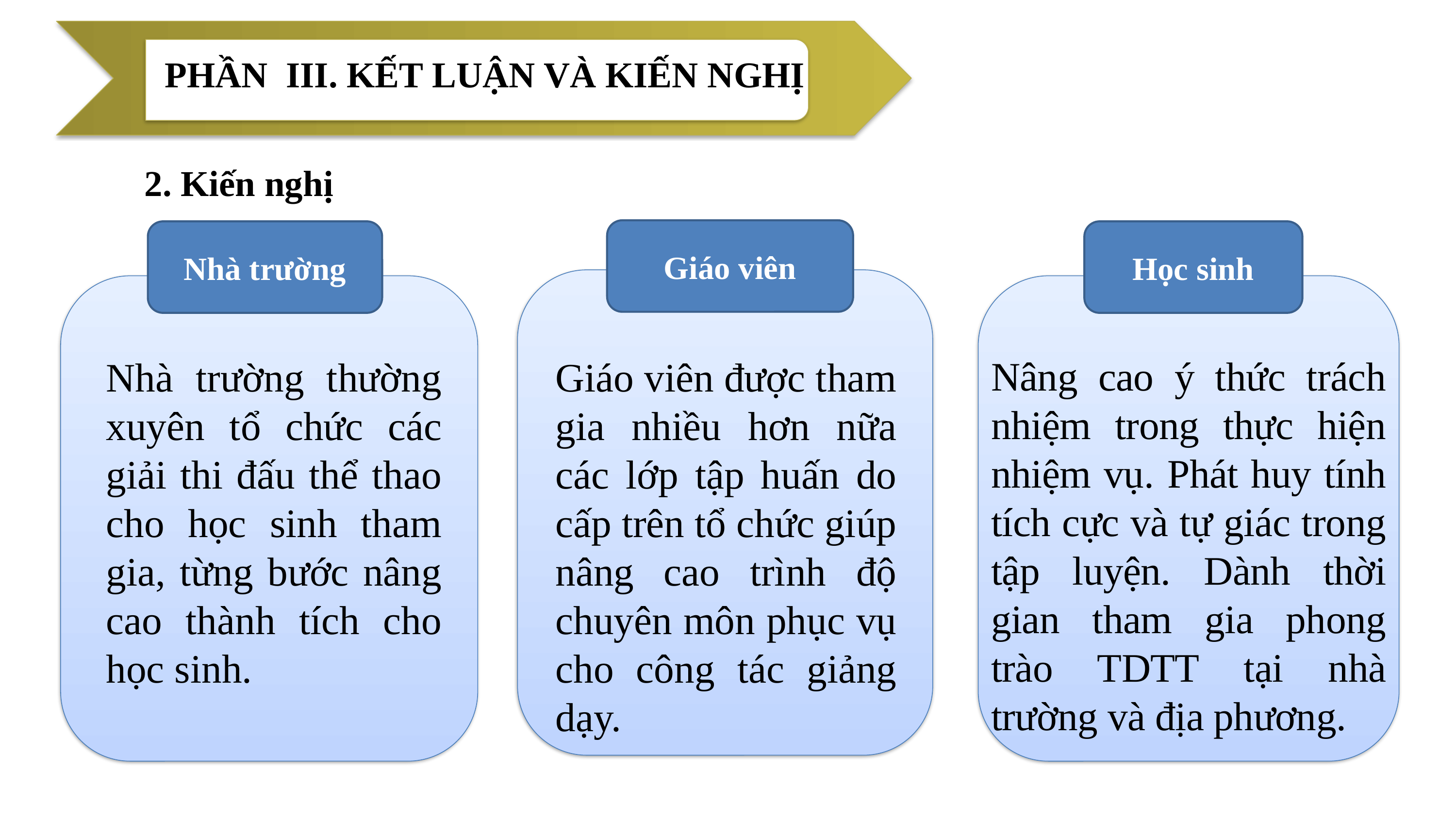

PHẦN  III. KẾT LUẬN VÀ KIẾN NGHỊ
2. Kiến nghị
Giáo viên
Nhà trường
Học sinh

Nâng cao ý thức trách nhiệm trong thực hiện nhiệm vụ. Phát huy tính tích cực và tự giác trong tập luyện. Dành thời gian tham gia phong trào TDTT tại nhà trường và địa phương.
Giáo viên được tham gia nhiều hơn nữa các lớp tập huấn do cấp trên tổ chức giúp nâng cao trình độ chuyên môn phục vụ cho công tác giảng dạy.
Nhà trường thường xuyên tổ chức các giải thi đấu thể thao cho học sinh tham gia, từng bước nâng cao thành tích cho học sinh.